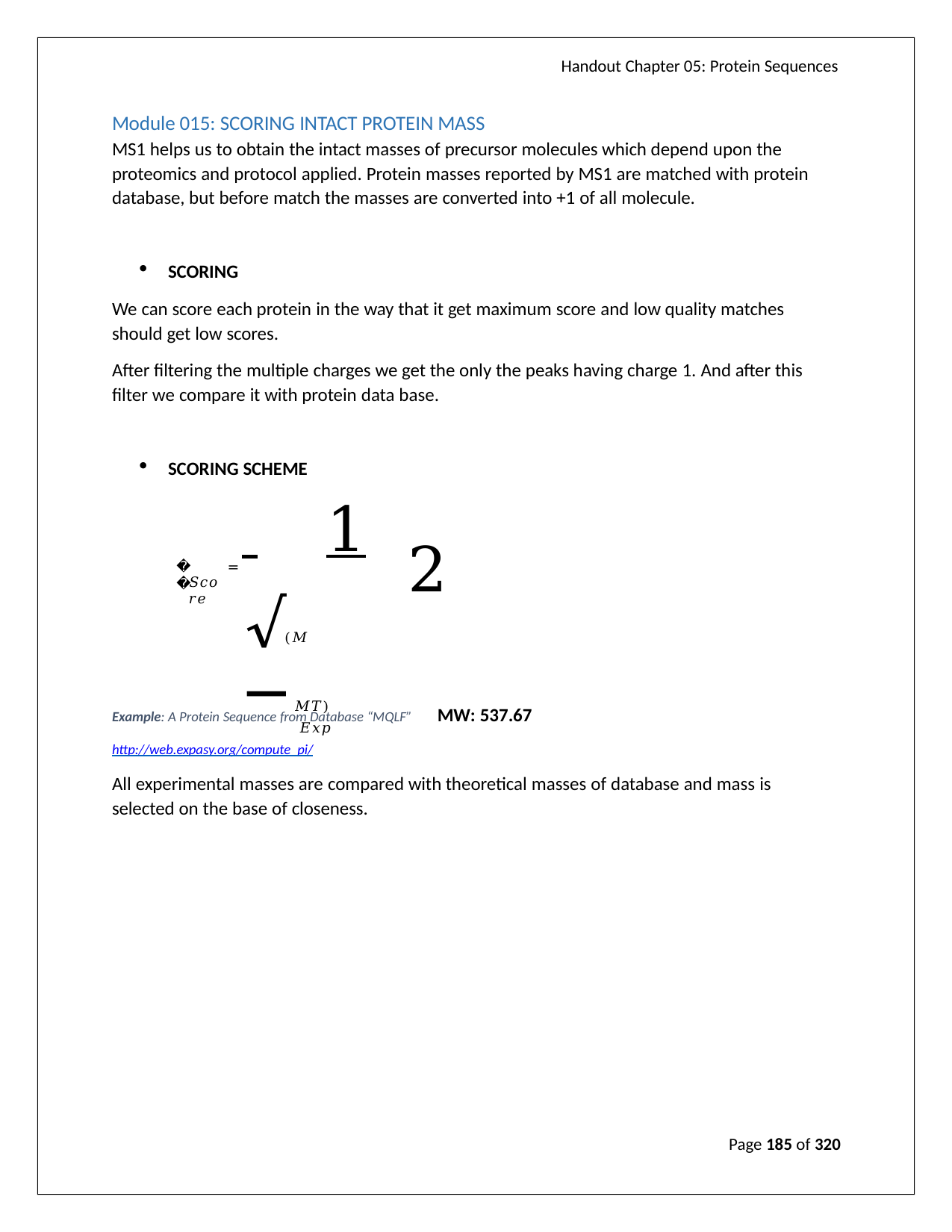

Handout Chapter 05: Protein Sequences

Module 015: SCORING INTACT PROTEIN MASS
MS1 helps us to obtain the intact masses of precursor molecules which depend upon the  proteomics and protocol applied. Protein masses reported by MS1 are matched with protein  database, but before match the masses are converted into +1 of all molecule.

SCORING
We can score each protein in the way that it get maximum score and low quality matches  should get low scores.
After filtering the multiple charges we get the only the peaks having charge 1. And after this  filter we compare it with protein data base.

SCORING SCHEME
 	1
2
𝑀
=
𝑆𝑐𝑜𝑟𝑒
√(𝑀	−𝑀𝑇)
𝐸𝑥𝑝
Example: A Protein Sequence from Database “MQLF”	MW: 537.67
http://web.expasy.org/compute_pi/

All experimental masses are compared with theoretical masses of database and mass is  selected on the base of closeness.
Page 185 of 320